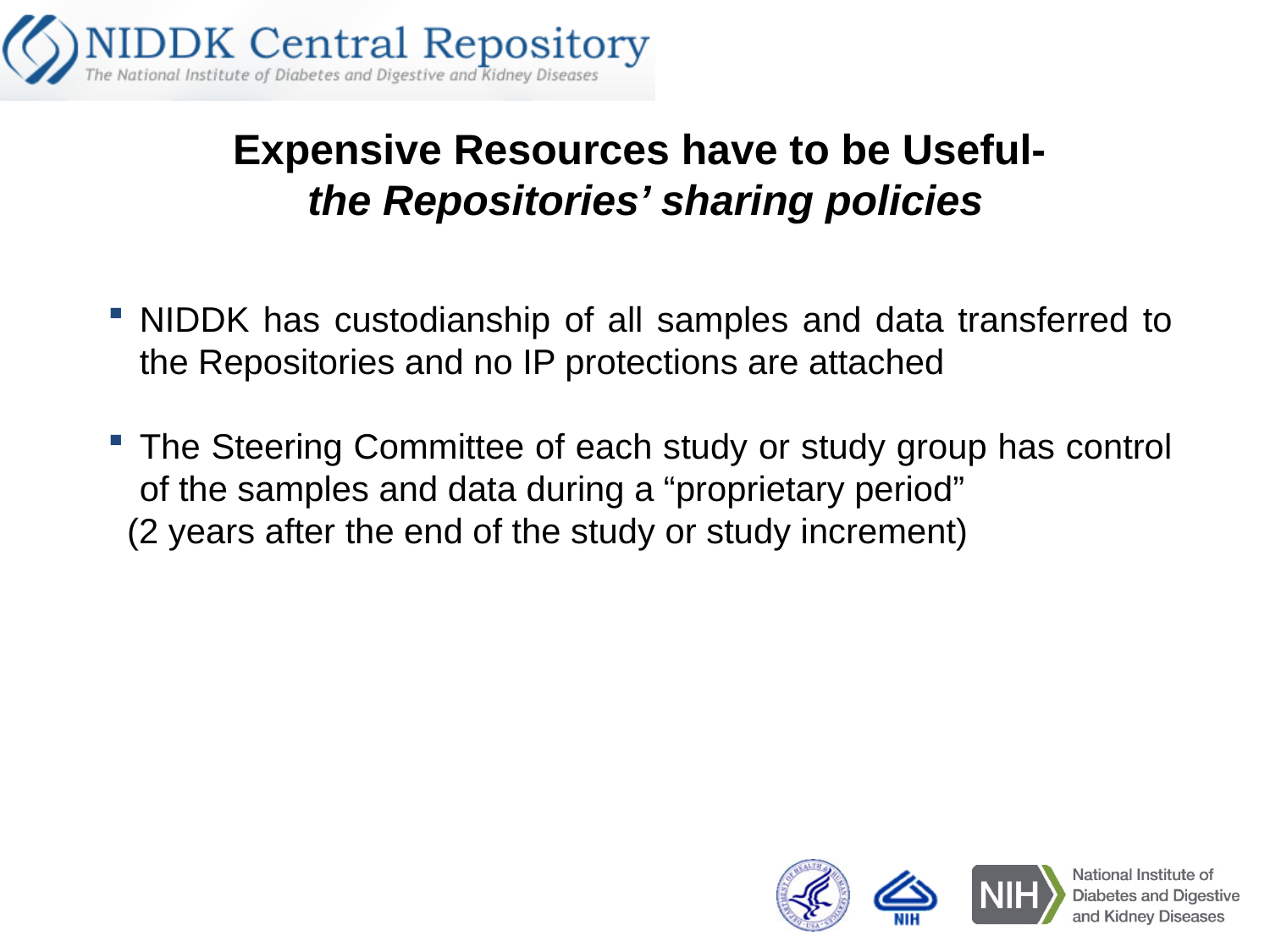

Expensive Resources have to be Useful-
the Repositories’ sharing policies
NIDDK has custodianship of all samples and data transferred to the Repositories and no IP protections are attached

The Steering Committee of each study or study group has control of the samples and data during a “proprietary period”
  (2 years after the end of the study or study increment)